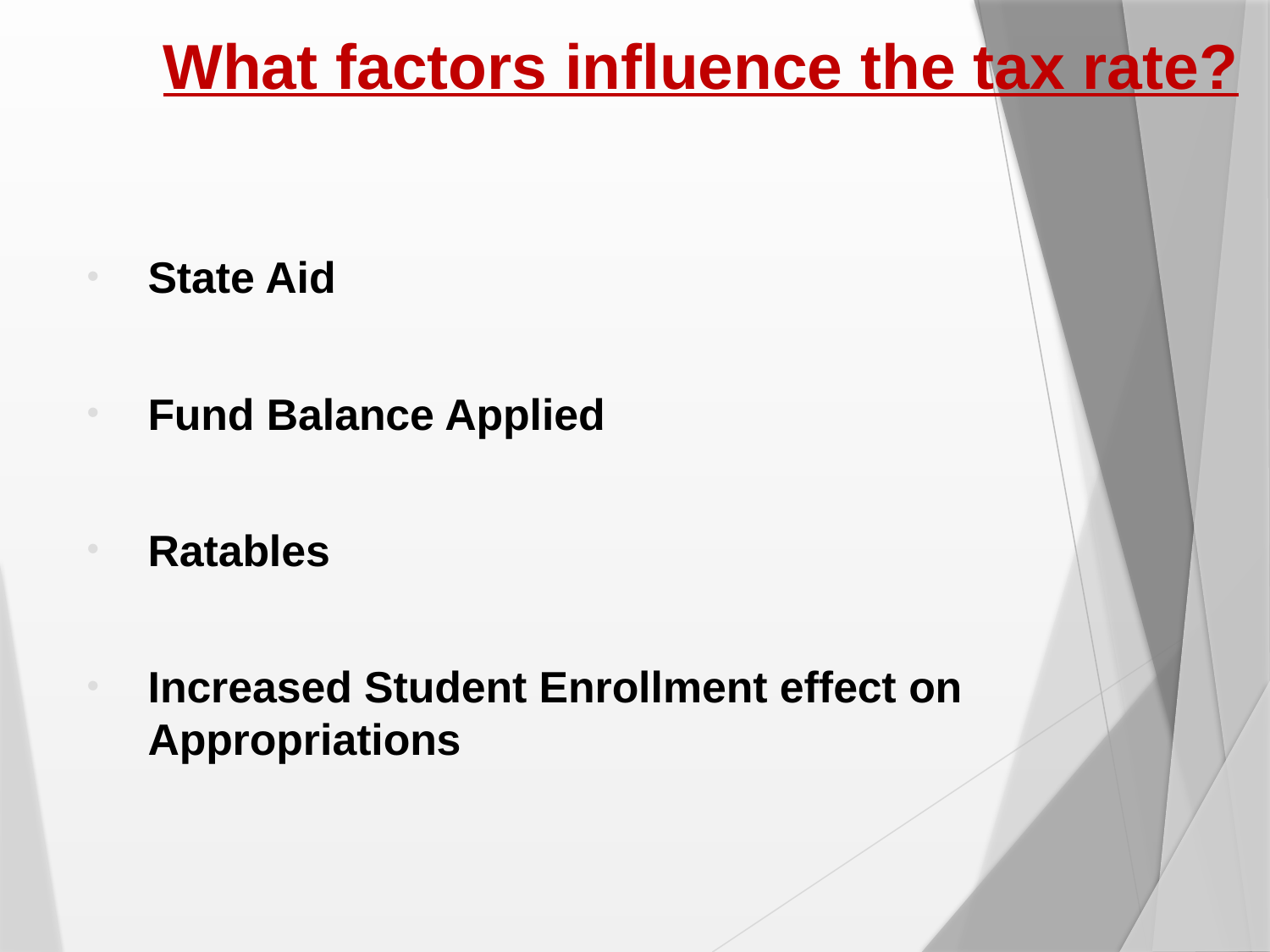

# What factors influence the tax rate?
State Aid

Fund Balance Applied

Ratables

Increased Student Enrollment effect on Appropriations